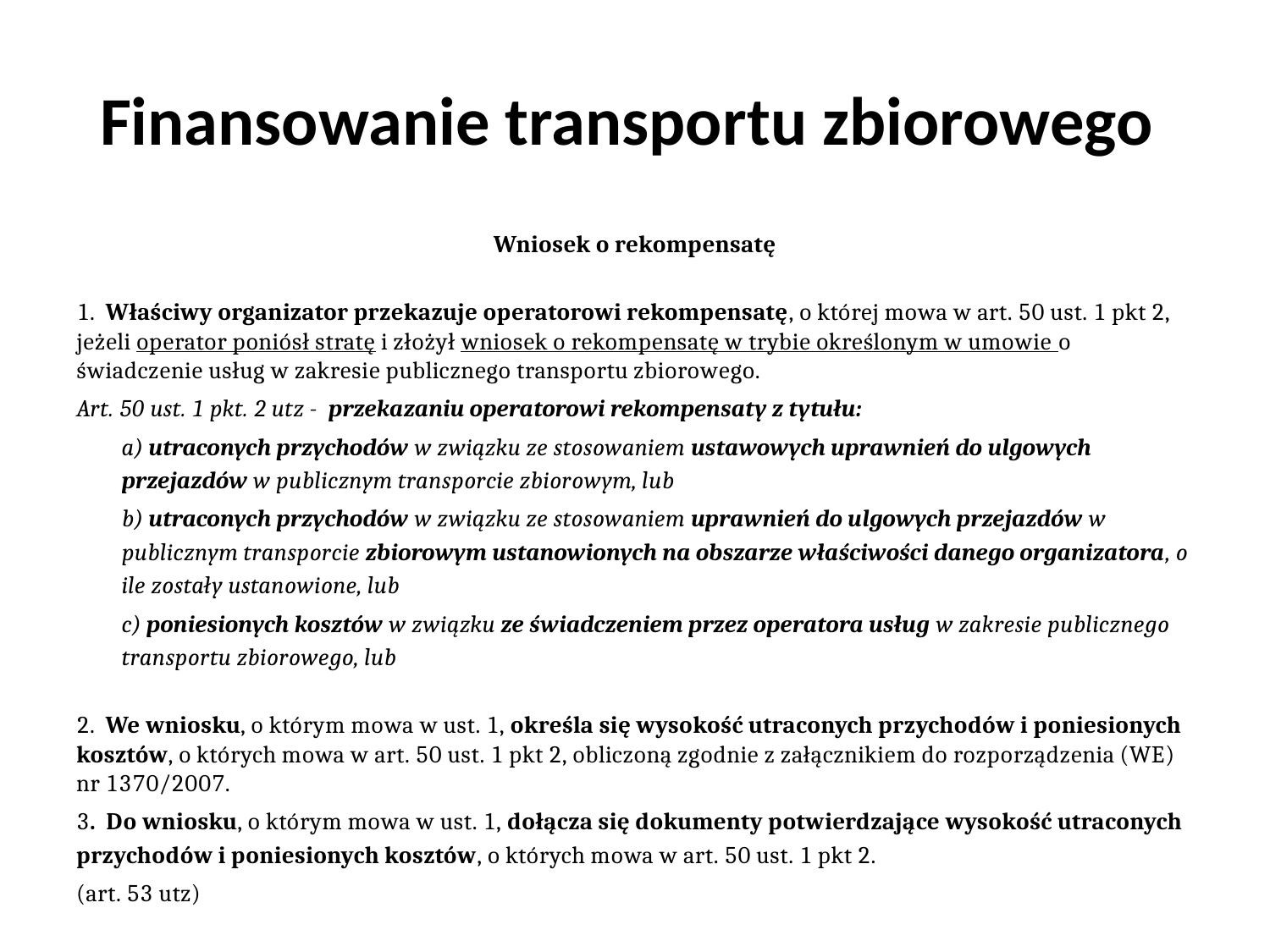

# Finansowanie transportu zbiorowego
Wniosek o rekompensatę

1.  Właściwy organizator przekazuje operatorowi rekompensatę, o której mowa w art. 50 ust. 1 pkt 2, jeżeli operator poniósł stratę i złożył wniosek o rekompensatę w trybie określonym w umowie o świadczenie usług w zakresie publicznego transportu zbiorowego.
Art. 50 ust. 1 pkt. 2 utz -  przekazaniu operatorowi rekompensaty z tytułu:
a) utraconych przychodów w związku ze stosowaniem ustawowych uprawnień do ulgowych przejazdów w publicznym transporcie zbiorowym, lub
b) utraconych przychodów w związku ze stosowaniem uprawnień do ulgowych przejazdów w publicznym transporcie zbiorowym ustanowionych na obszarze właściwości danego organizatora, o ile zostały ustanowione, lub
c) poniesionych kosztów w związku ze świadczeniem przez operatora usług w zakresie publicznego transportu zbiorowego, lub

2.  We wniosku, o którym mowa w ust. 1, określa się wysokość utraconych przychodów i poniesionych kosztów, o których mowa w art. 50 ust. 1 pkt 2, obliczoną zgodnie z załącznikiem do rozporządzenia (WE) nr 1370/2007.
3.  Do wniosku, o którym mowa w ust. 1, dołącza się dokumenty potwierdzające wysokość utraconych przychodów i poniesionych kosztów, o których mowa w art. 50 ust. 1 pkt 2.
(art. 53 utz)